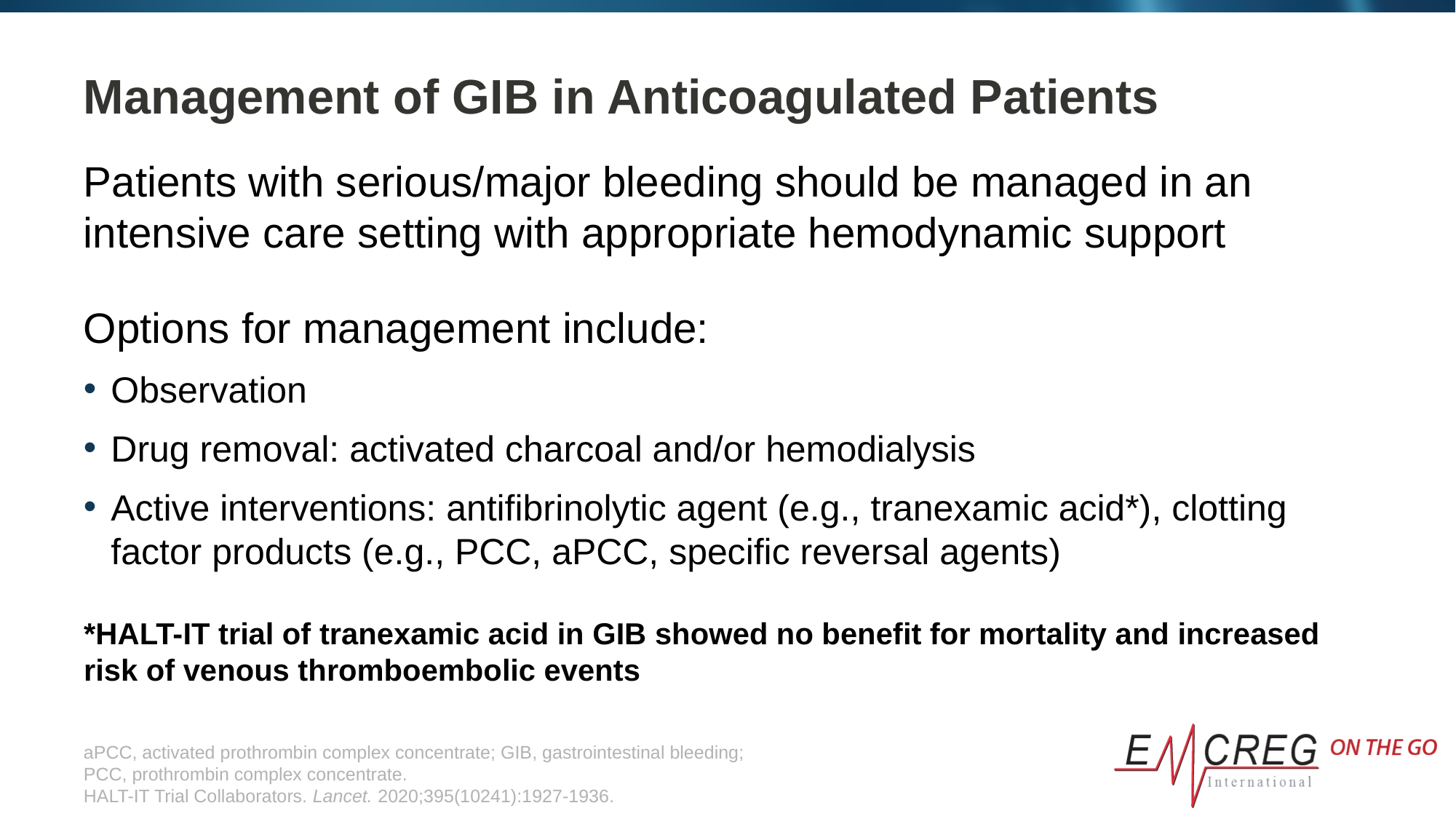

# Management of GIB in Anticoagulated Patients
Patients with serious/major bleeding should be managed in an intensive care setting with appropriate hemodynamic support
Options for management include:
Observation
Drug removal: activated charcoal and/or hemodialysis
Active interventions: antifibrinolytic agent (e.g., tranexamic acid*), clotting factor products (e.g., PCC, aPCC, specific reversal agents)

*HALT-IT trial of tranexamic acid in GIB showed no benefit for mortality and increased
risk of venous thromboembolic events
aPCC, activated prothrombin complex concentrate; GIB, gastrointestinal bleeding;
PCC, prothrombin complex concentrate.
HALT-IT Trial Collaborators. Lancet. 2020;395(10241):1927-1936.